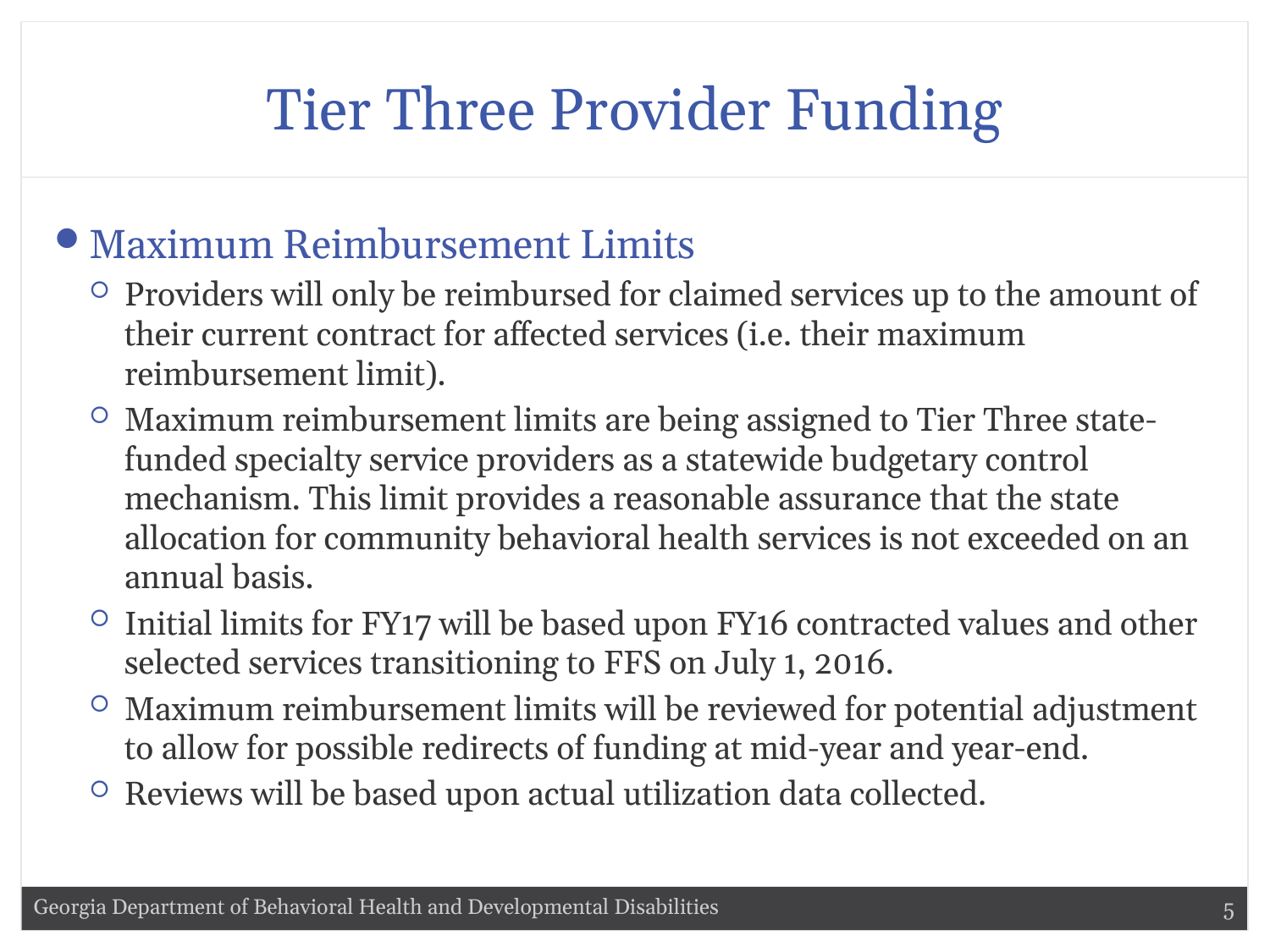

# Tier Three Provider Funding
Maximum Reimbursement Limits
Providers will only be reimbursed for claimed services up to the amount of their current contract for affected services (i.e. their maximum reimbursement limit).
Maximum reimbursement limits are being assigned to Tier Three state-funded specialty service providers as a statewide budgetary control mechanism. This limit provides a reasonable assurance that the state allocation for community behavioral health services is not exceeded on an annual basis.
Initial limits for FY17 will be based upon FY16 contracted values and other selected services transitioning to FFS on July 1, 2016.
Maximum reimbursement limits will be reviewed for potential adjustment to allow for possible redirects of funding at mid-year and year-end.
Reviews will be based upon actual utilization data collected.